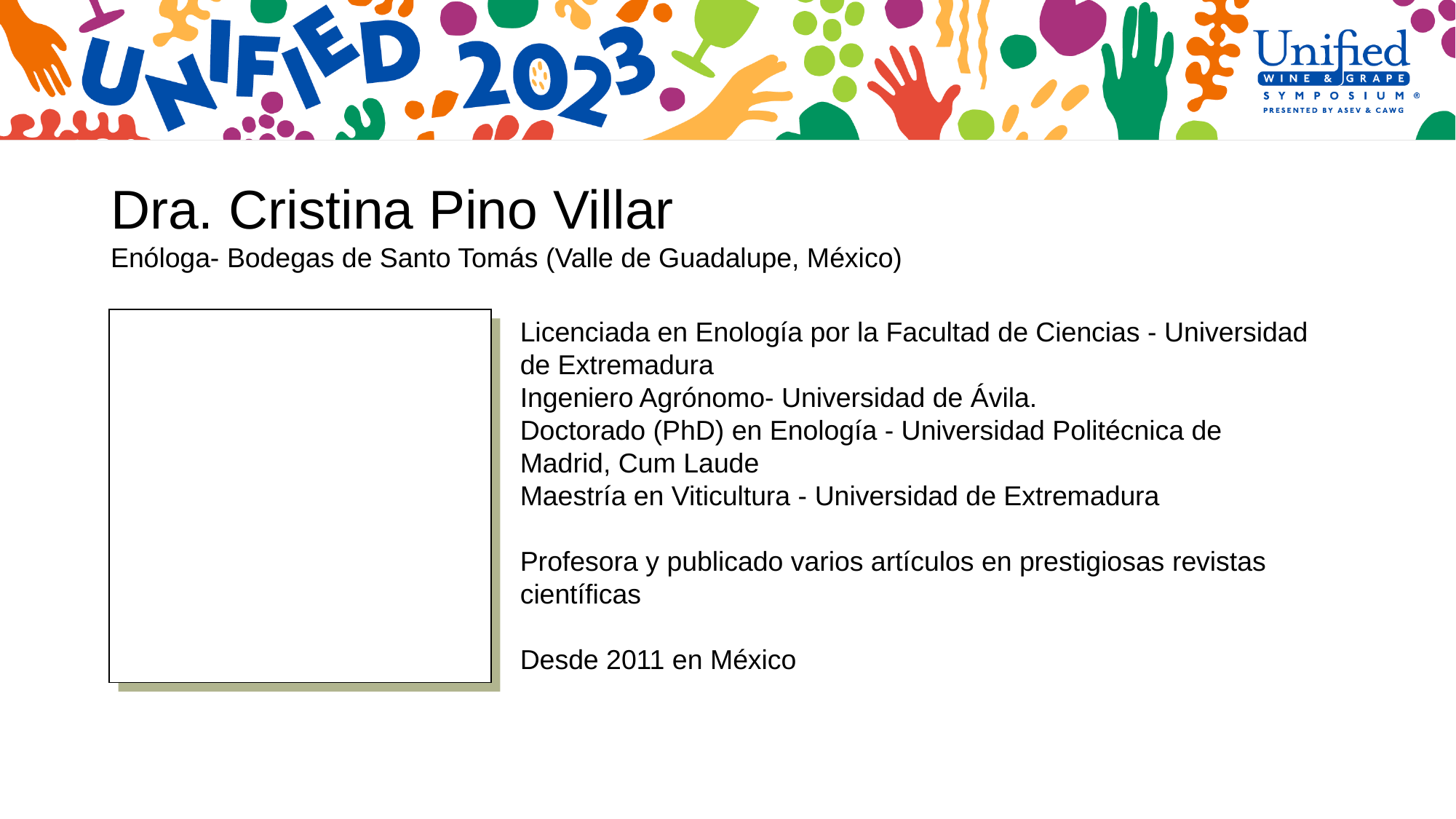

Dra. Cristina Pino Villar
Enóloga- Bodegas de Santo Tomás (Valle de Guadalupe, México)

Licenciada en Enología por la Facultad de Ciencias - Universidad de Extremadura
Ingeniero Agrónomo- Universidad de Ávila.
Doctorado (PhD) en Enología - Universidad Politécnica de Madrid, Cum Laude
Maestría en Viticultura - Universidad de Extremadura

Profesora y publicado varios artículos en prestigiosas revistas científicas

Desde 2011 en México